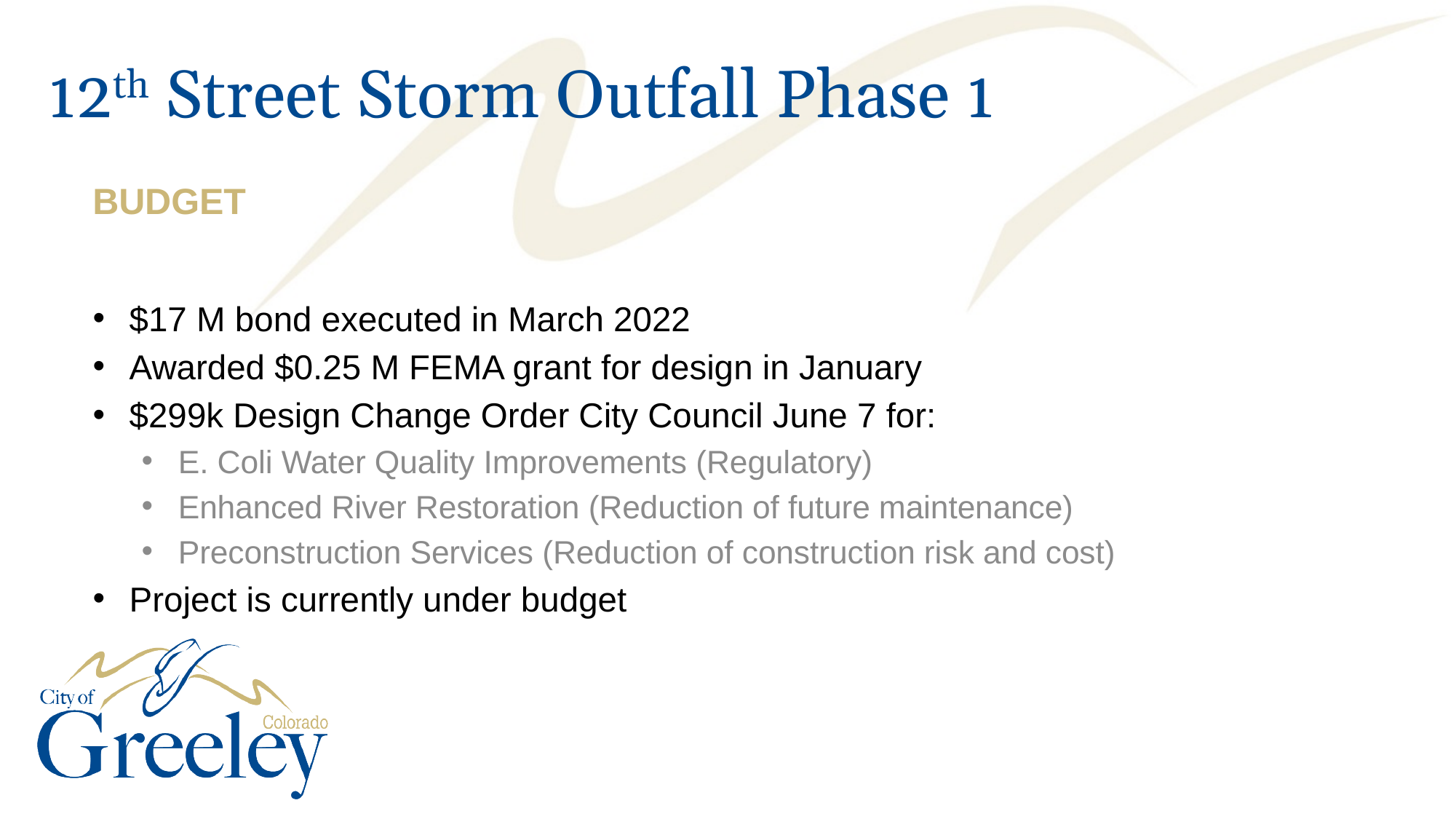

# 12th Street Storm Outfall Phase 1
BUDGET
$17 M bond executed in March 2022
Awarded $0.25 M FEMA grant for design in January
$299k Design Change Order City Council June 7 for:
E. Coli Water Quality Improvements (Regulatory)
Enhanced River Restoration (Reduction of future maintenance)
Preconstruction Services (Reduction of construction risk and cost)
Project is currently under budget